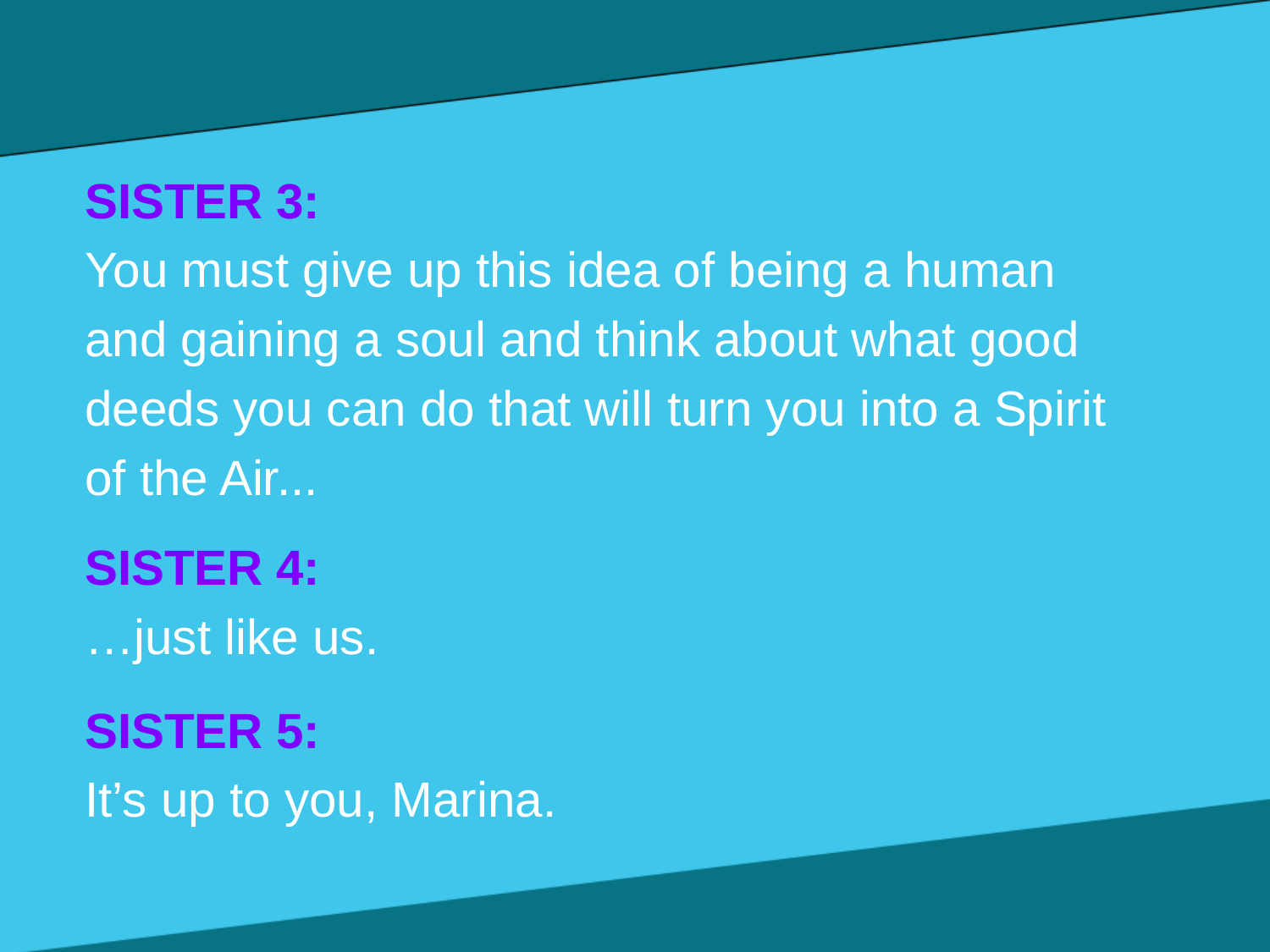

SISTER 3:
You must give up this idea of being a human
and gaining a soul and think about what good
deeds you can do that will turn you into a Spirit
of the Air...
SISTER 4:
…just like us.

SISTER 5:
It’s up to you, Marina.